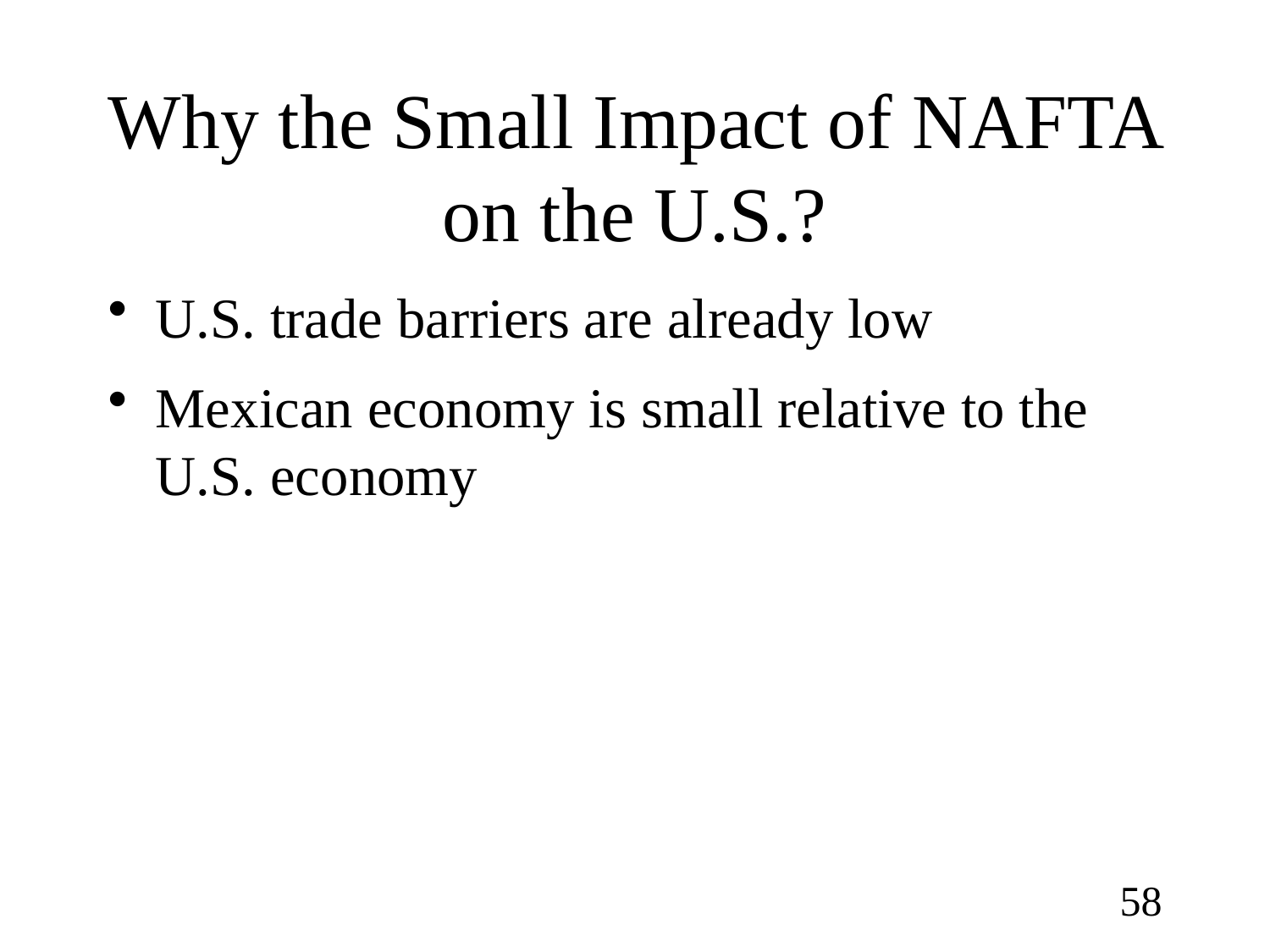

# Why the Small Impact of NAFTA on the U.S.?
U.S. trade barriers are already low
Mexican economy is small relative to the U.S. economy
58